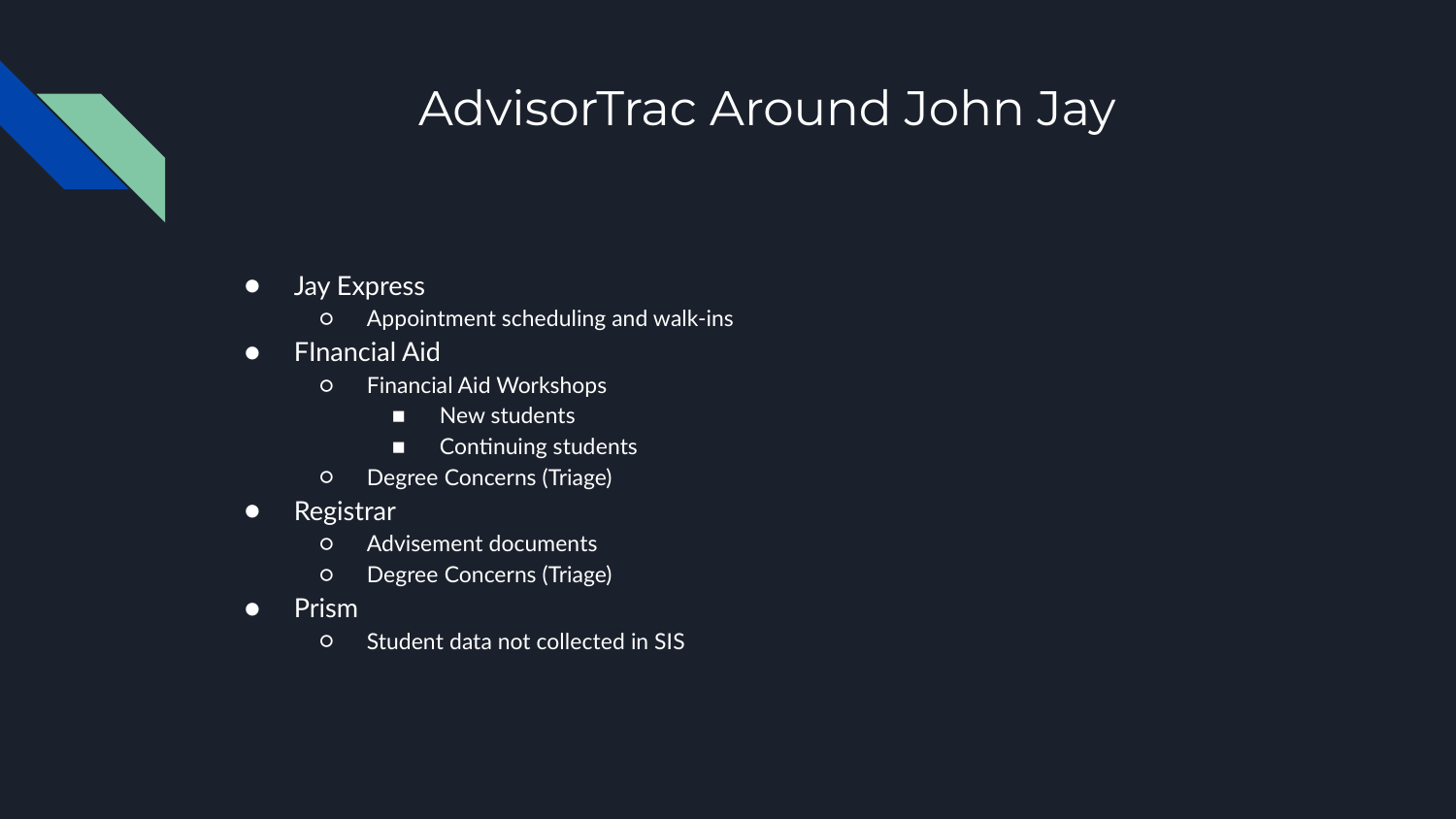

# AdvisorTrac Around John Jay
Jay Express
Appointment scheduling and walk-ins
FInancial Aid
Financial Aid Workshops
New students
Continuing students
Degree Concerns (Triage)
Registrar
Advisement documents
Degree Concerns (Triage)
Prism
Student data not collected in SIS